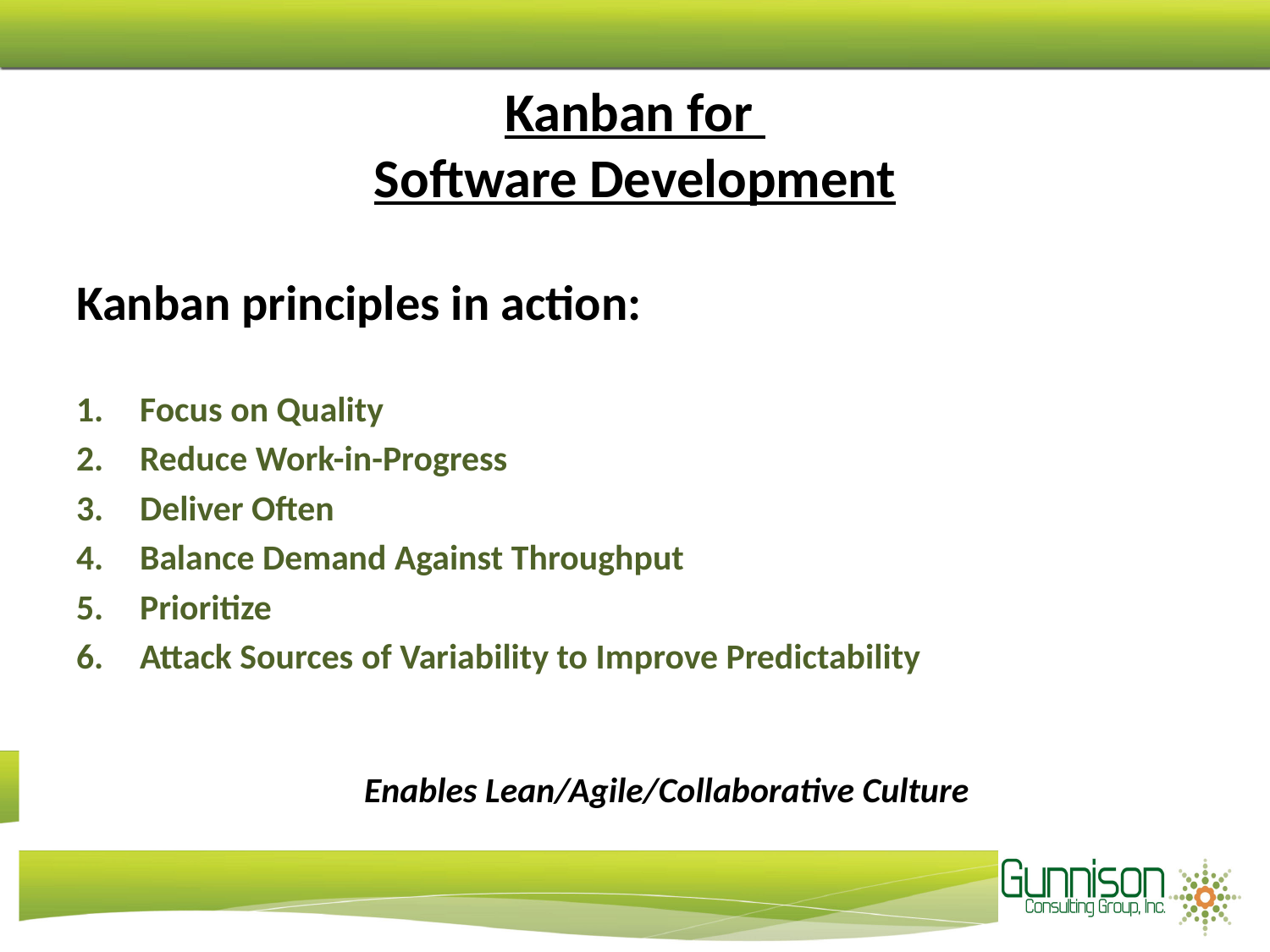

# Kanban for Software Development
Kanban principles in action:

Focus on Quality
Reduce Work-in-Progress
Deliver Often
Balance Demand Against Throughput
Prioritize
Attack Sources of Variability to Improve Predictability

Enables Lean/Agile/Collaborative Culture